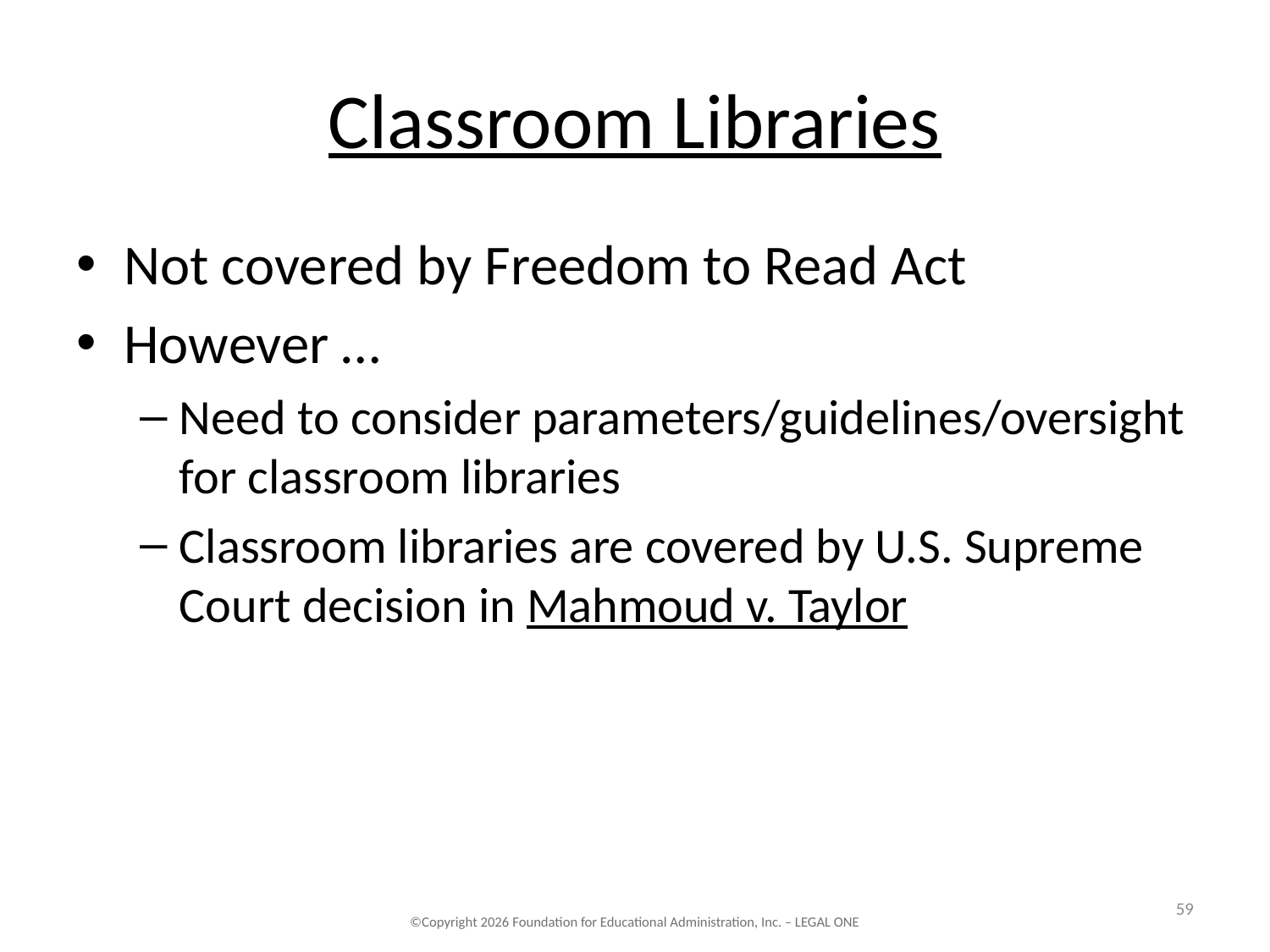

# Classroom Libraries
Not covered by Freedom to Read Act
However …
Need to consider parameters/guidelines/oversight for classroom libraries
Classroom libraries are covered by U.S. Supreme Court decision in Mahmoud v. Taylor
59